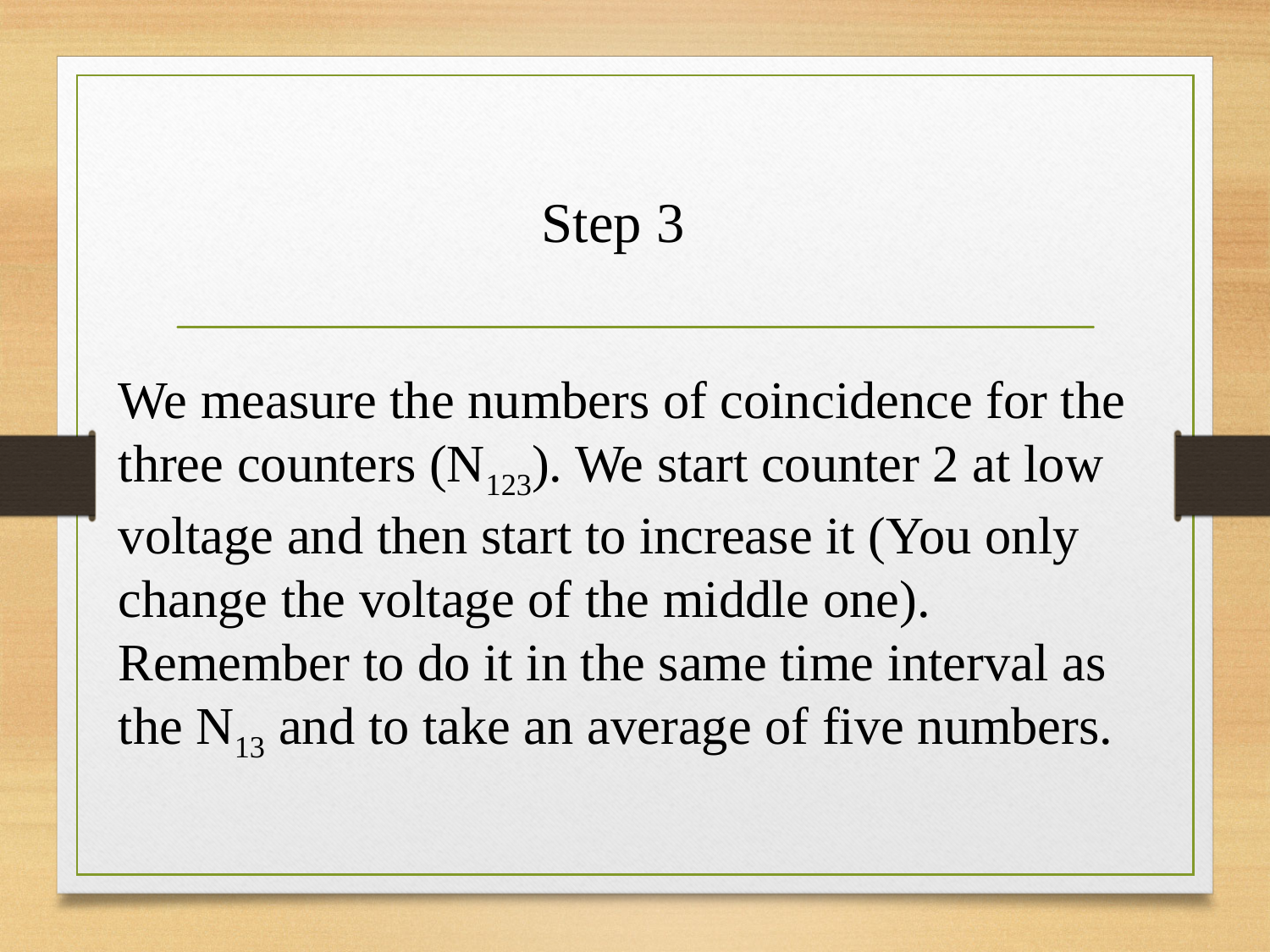

Step 3
We measure the numbers of coincidence for the three counters (N123). We start counter 2 at low voltage and then start to increase it (You only change the voltage of the middle one).  Remember to do it in the same time interval as the N13 and to take an average of five numbers.